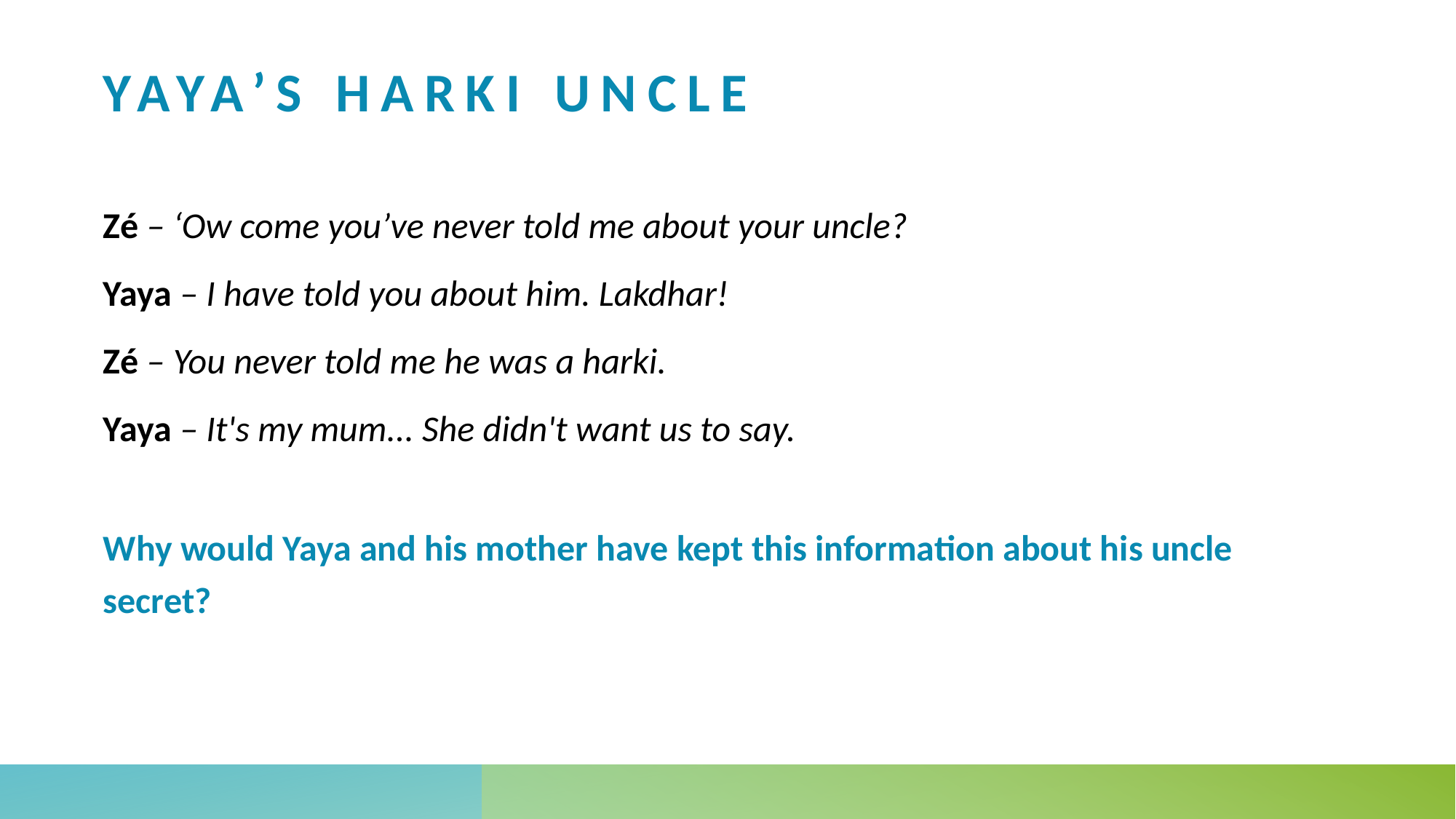

# Yaya’s harki uncle
Zé – ‘Ow come you’ve never told me about your uncle?
Yaya – I have told you about him. Lakdhar!
Zé – You never told me he was a harki.
Yaya – It's my mum... She didn't want us to say.
Why would Yaya and his mother have kept this information about his uncle secret?